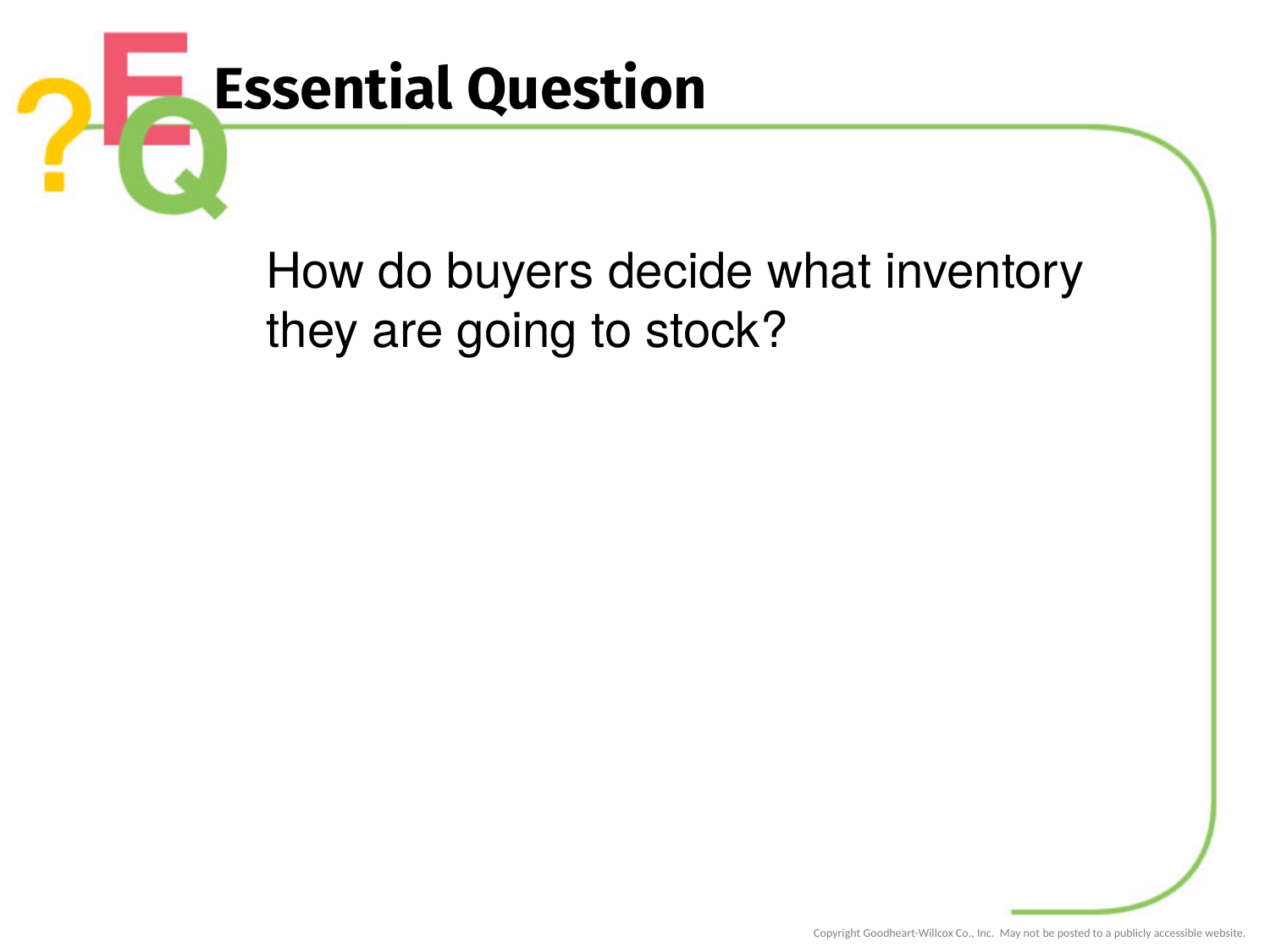

# Essential Question
How do buyers decide what inventory they are going to stock?